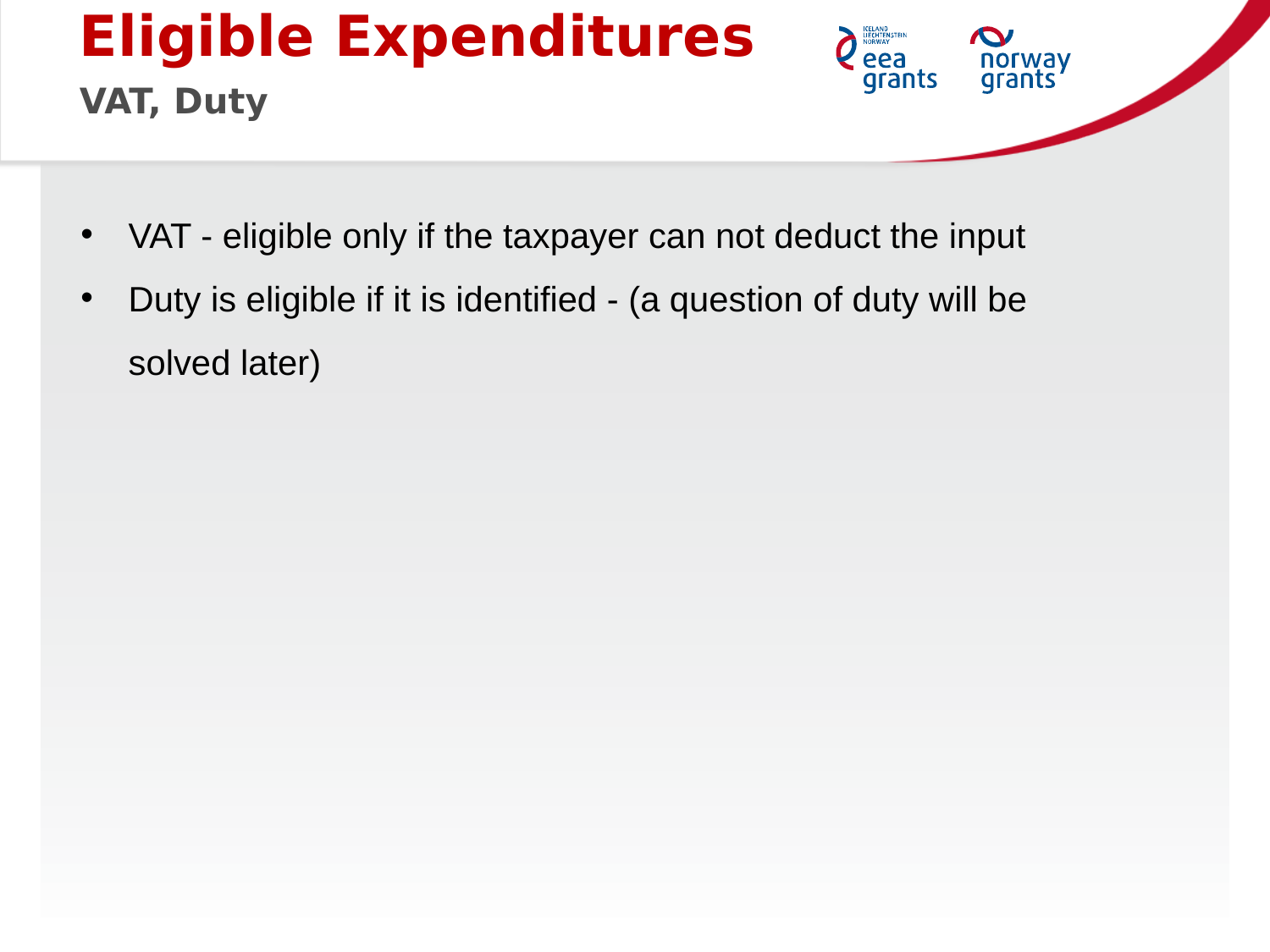

Eligible Expenditures
VAT, Duty
VAT - eligible only if the taxpayer can not deduct the input
Duty is eligible if it is identified - (a question of duty will be solved later)